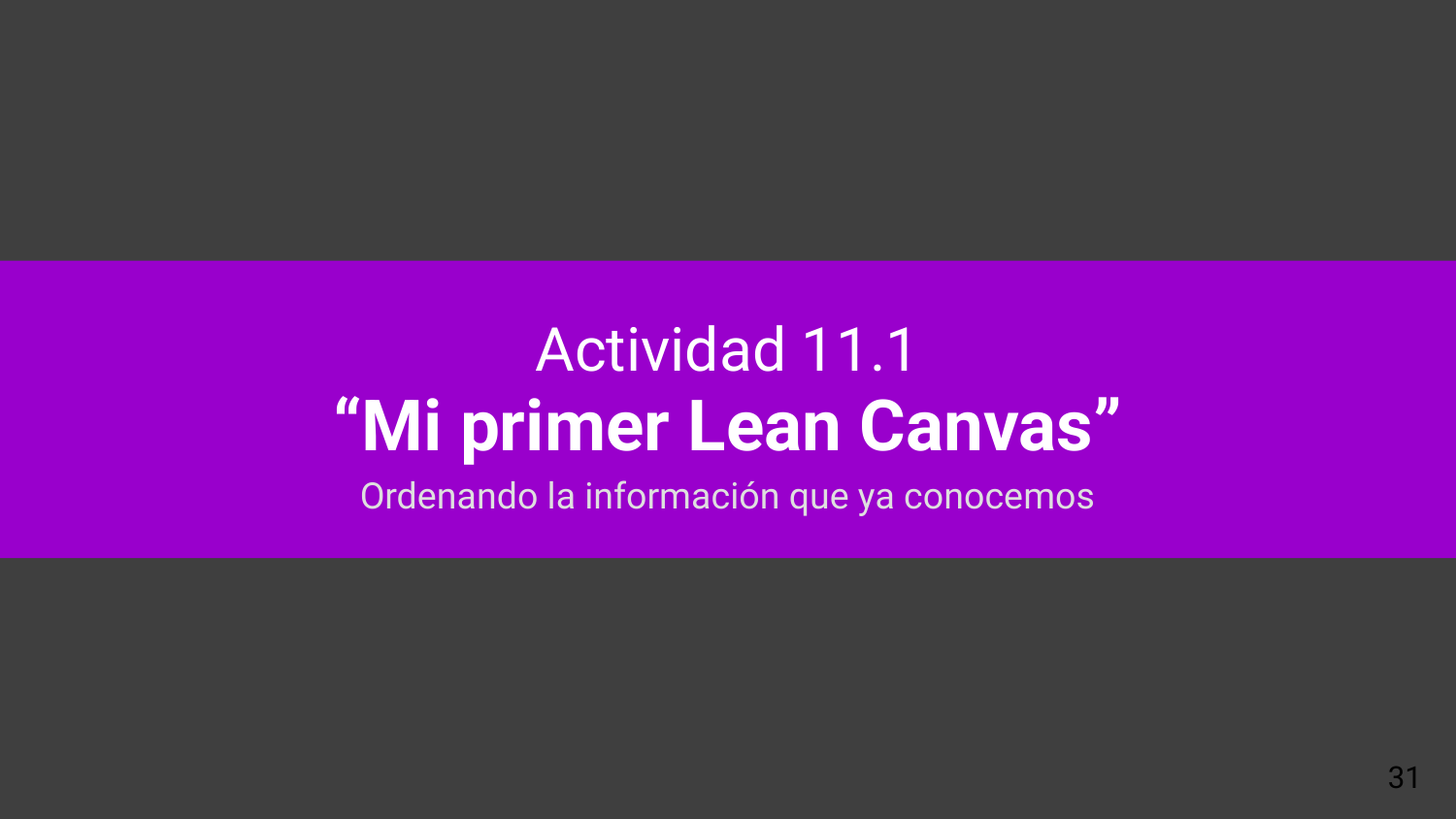

Actividad 11.1
“Mi primer Lean Canvas”
Ordenando la información que ya conocemos